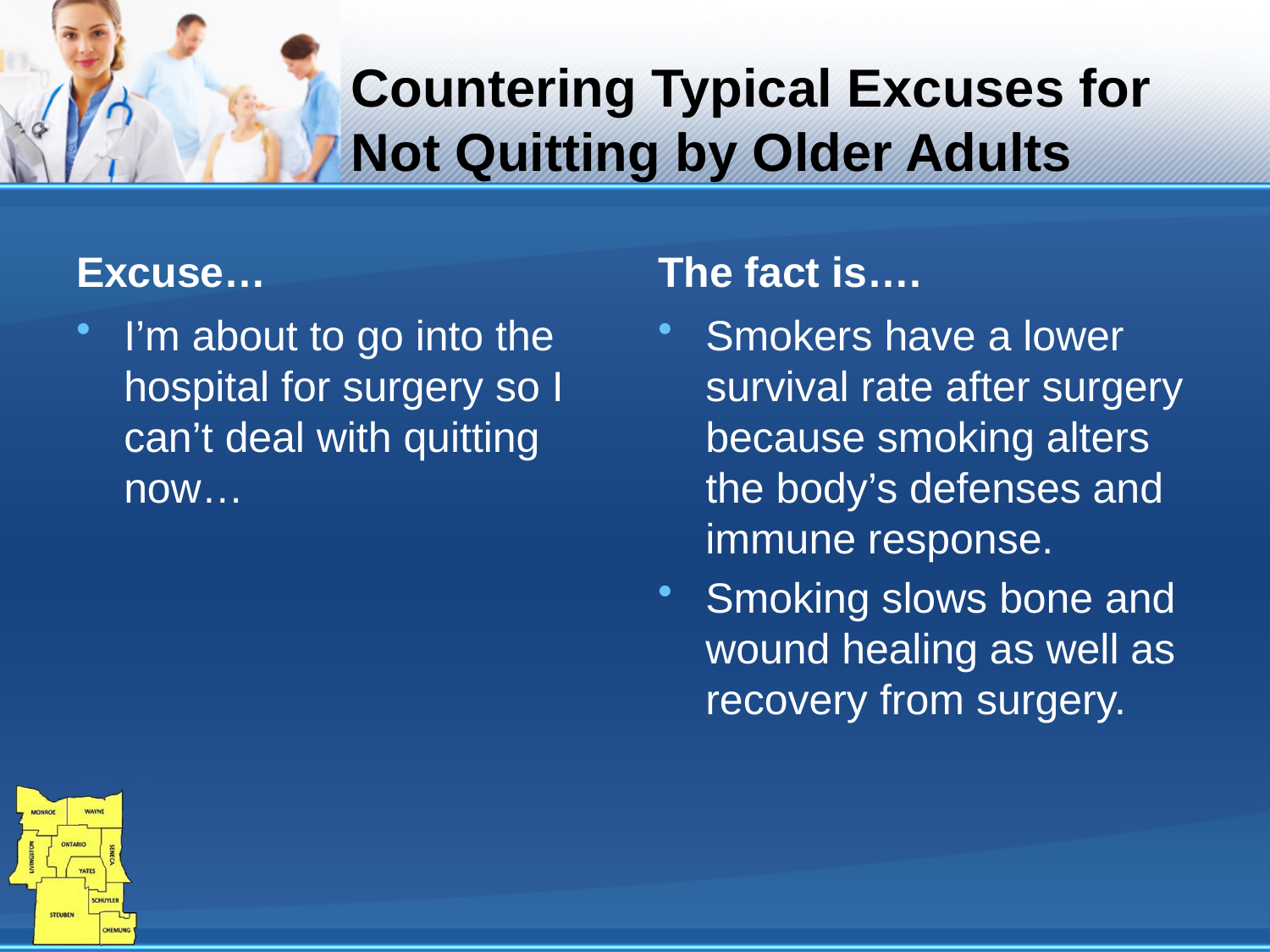

# Countering Typical Excuses for Not Quitting by Older Adults
Excuse…
The fact is….
I’m about to go into the hospital for surgery so I can’t deal with quitting now…
Smokers have a lower survival rate after surgery because smoking alters the body’s defenses and immune response.
Smoking slows bone and wound healing as well as recovery from surgery.